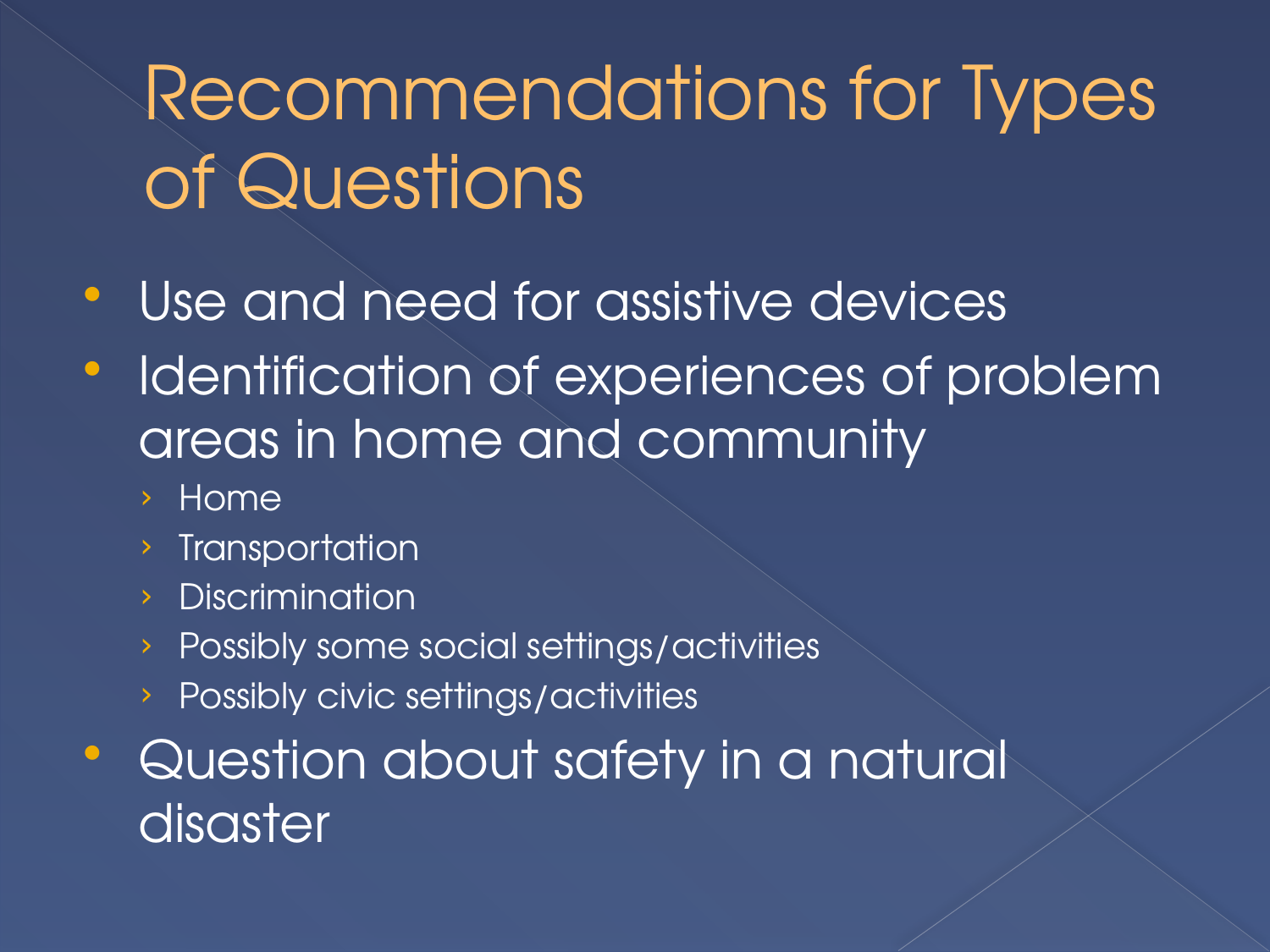

# Recommendations for Types of Questions
Use and need for assistive devices
Identification of experiences of problem areas in home and community
Home
Transportation
Discrimination
Possibly some social settings/activities
Possibly civic settings/activities
Question about safety in a natural disaster